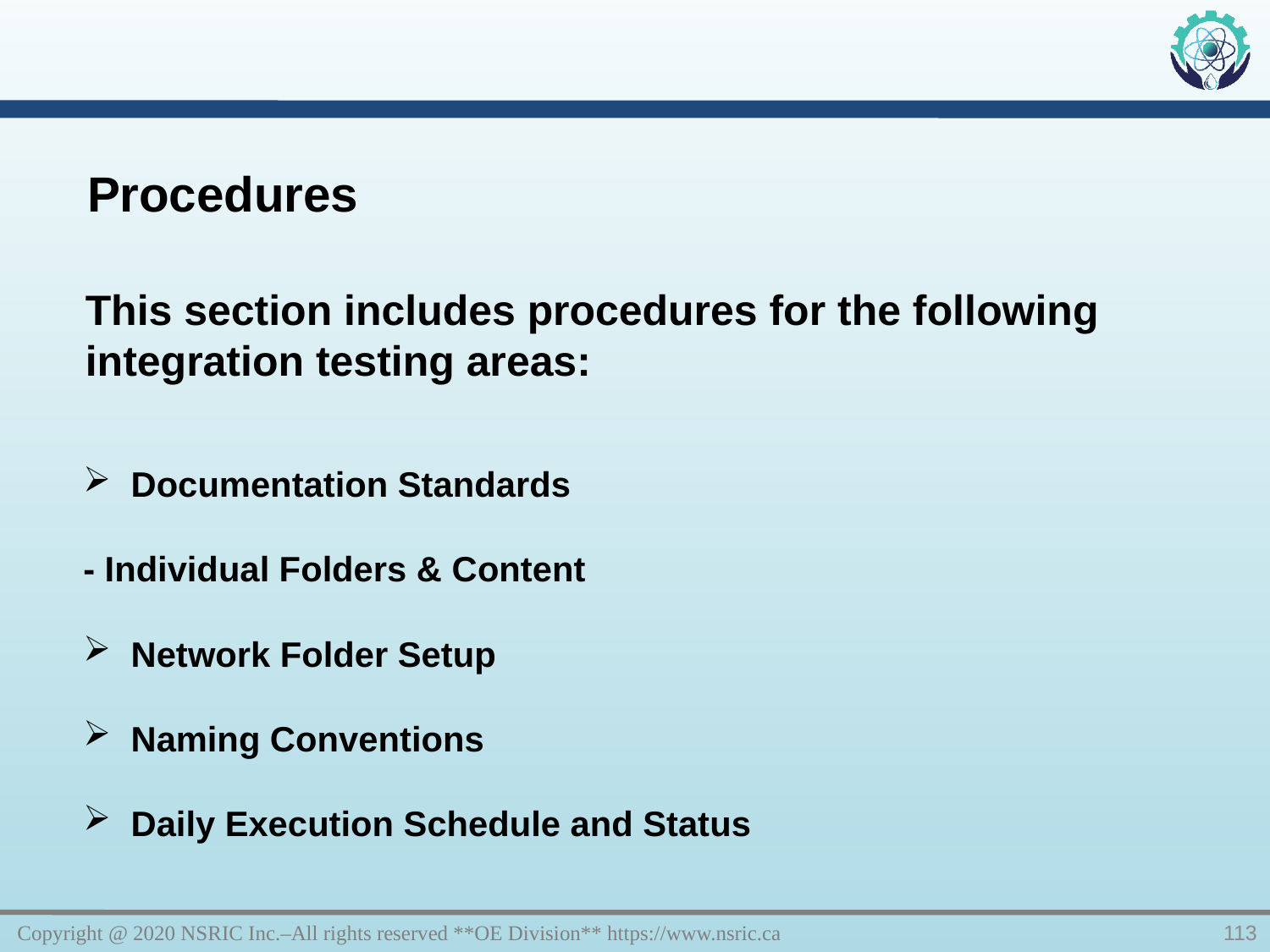

Procedures

This section includes procedures for the following integration testing areas:

Documentation Standards

- Individual Folders & Content

Network Folder Setup

Naming Conventions

Daily Execution Schedule and Status
Copyright @ 2020 NSRIC Inc.–All rights reserved **OE Division** https://www.nsric.ca
113